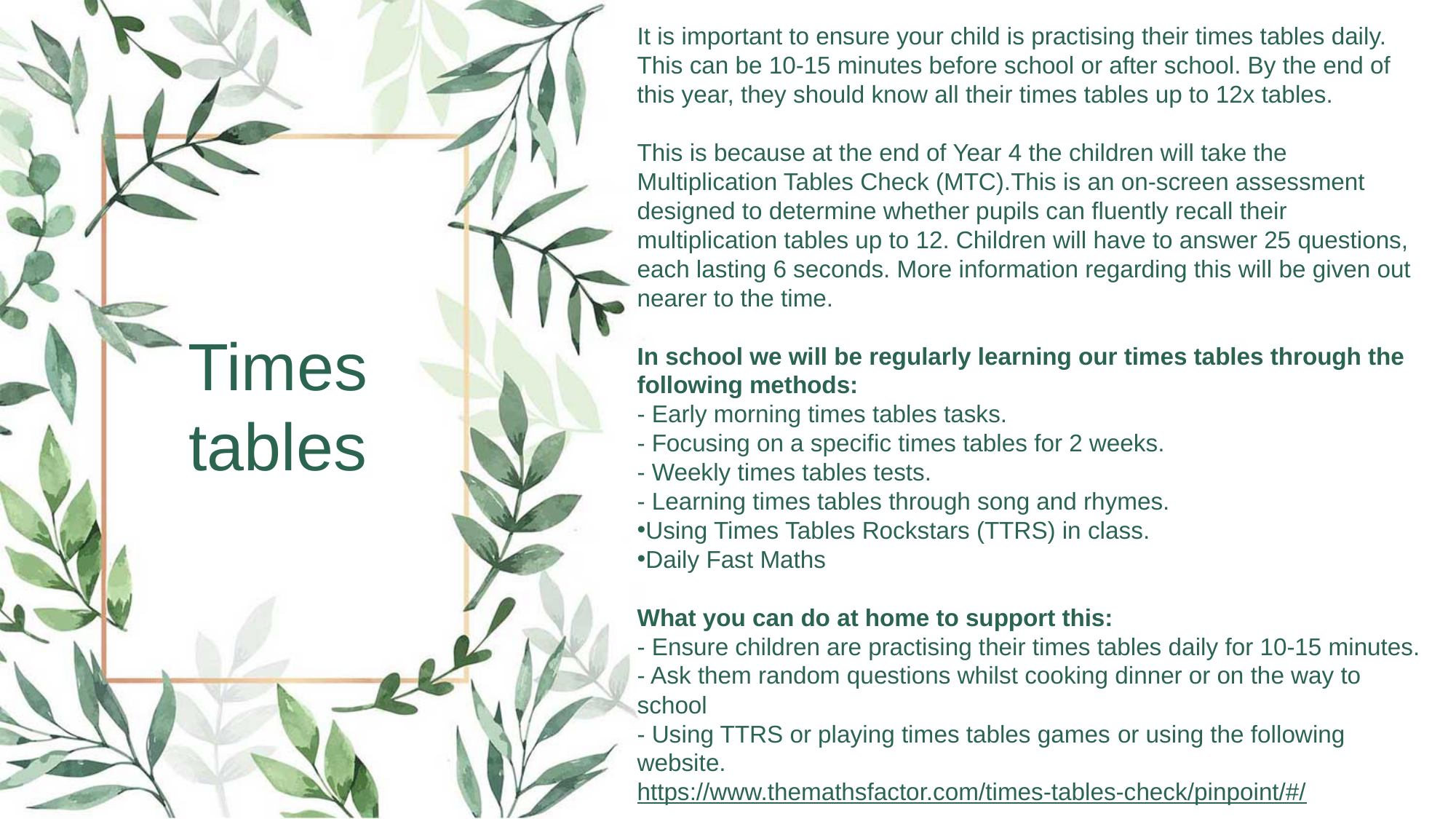

It is important to ensure your child is practising their times tables daily. This can be 10-15 minutes before school or after school. By the end of this year, they should know all their times tables up to 12x tables.​
​
This is because at the end of Year 4 the children will take the Multiplication Tables Check (MTC).This is an on-screen assessment designed to determine whether pupils can fluently recall their multiplication tables up to 12. Children will have to answer 25 questions, each lasting 6 seconds. More information regarding this will be given out nearer to the time. ​
​
In school we will be regularly learning our times tables through the following methods:​
- Early morning times tables tasks.​
- Focusing on a specific times tables for 2 weeks. ​
- Weekly times tables tests. ​
- Learning times tables through song and rhymes.​
Using Times Tables Rockstars (TTRS) in class. ​
Daily Fast Maths​
​
What you can do at home to support this:​
- Ensure children are practising their times tables daily for 10-15 minutes. ​
- Ask them random questions whilst cooking dinner or on the way to school​
- Using TTRS or playing times tables games ​or using the following website. ​
https://www.themathsfactor.com/times-tables-check/pinpoint/#/ ​
​
Times tables